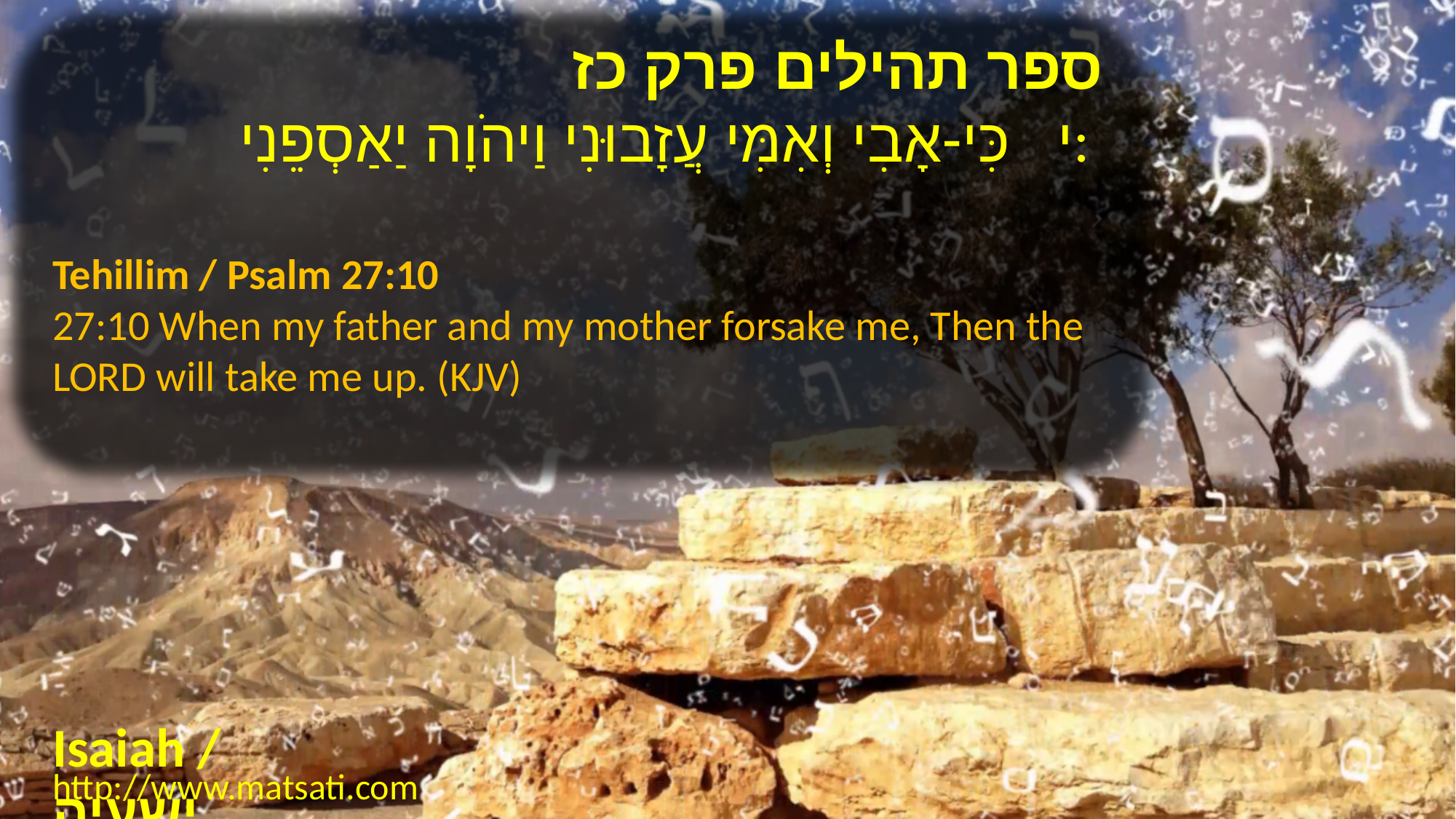

ספר תהילים פרק כז
י   כִּי-אָבִי וְאִמִּי עֲזָבוּנִי וַיהֹוָה יַאַסְפֵנִי:

Tehillim / Psalm 27:10
27:10 When my father and my mother forsake me, Then the LORD will take me up. (KJV)
Isaiah / ישעיה
http://www.matsati.com